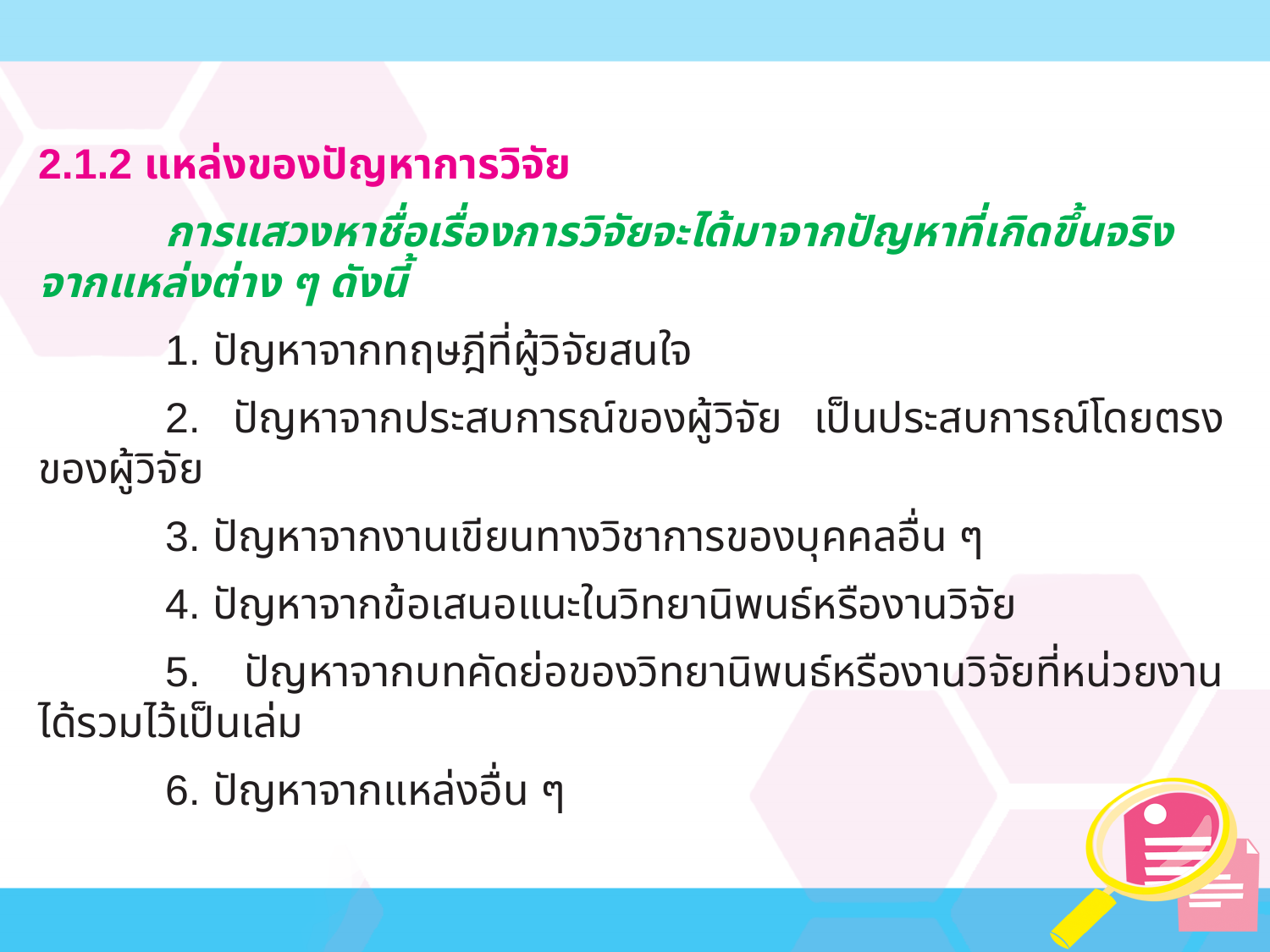

2.1.2 แหล่งของปัญหาการวิจัย

	การแสวงหาชื่อเรื่องการวิจัยจะได้มาจากปัญหาที่เกิดขึ้นจริงจากแหล่งต่าง ๆ ดังนี้

	1. ปัญหาจากทฤษฎีที่ผู้วิจัยสนใจ

	2. ปัญหาจากประสบการณ์ของผู้วิจัย เป็นประสบการณ์โดยตรงของผู้วิจัย

	3. ปัญหาจากงานเขียนทางวิชาการของบุคคลอื่น ๆ

	4. ปัญหาจากข้อเสนอแนะในวิทยานิพนธ์หรืองานวิจัย

	5. ปัญหาจากบทคัดย่อของวิทยานิพนธ์หรืองานวิจัยที่หน่วยงานได้รวมไว้เป็นเล่ม

	6. ปัญหาจากแหล่งอื่น ๆ